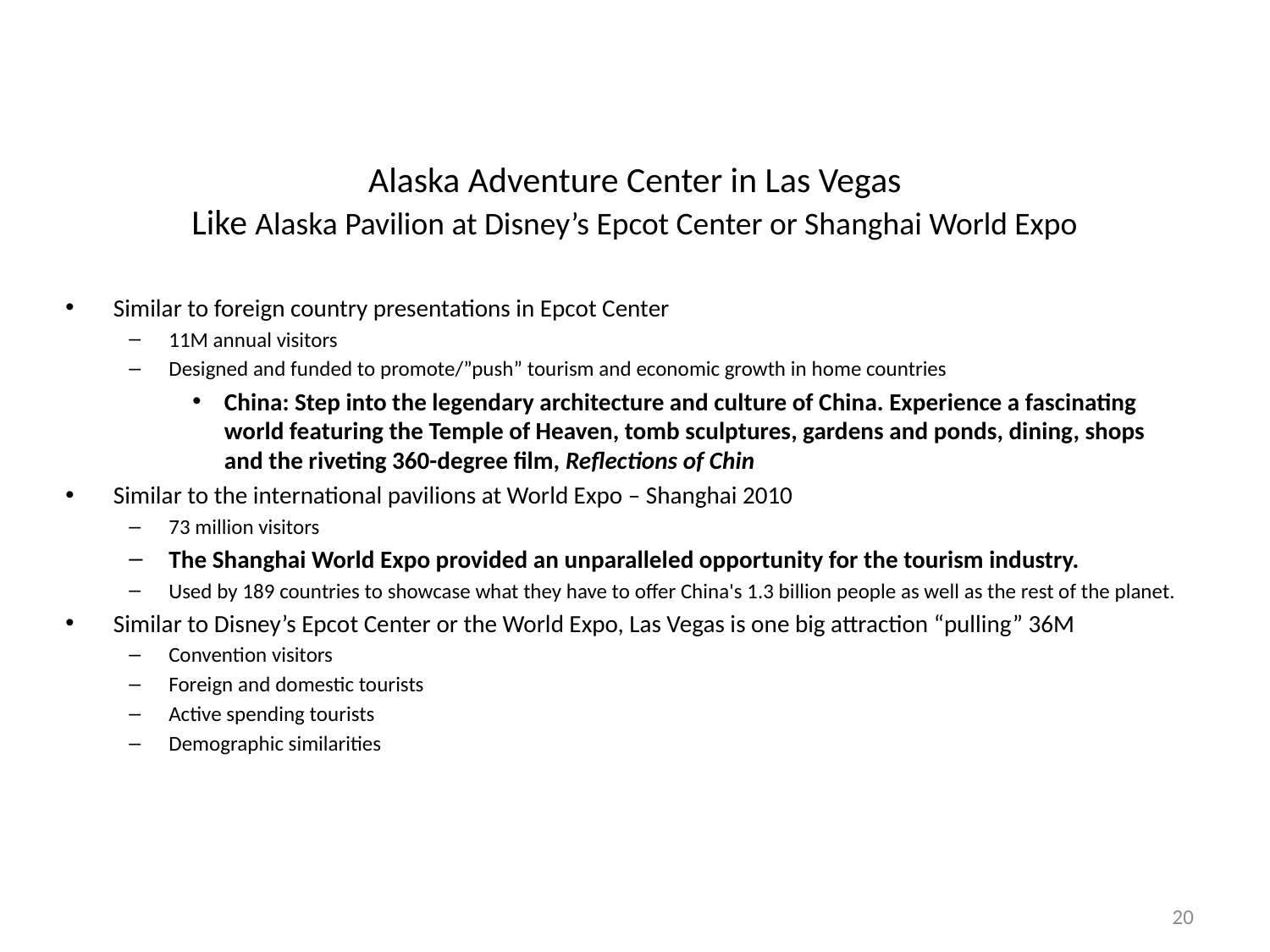

# Alaska Adventure Center in Las Vegas Like Alaska Pavilion at Disney’s Epcot Center or Shanghai World Expo
Similar to foreign country presentations in Epcot Center
11M annual visitors
Designed and funded to promote/”push” tourism and economic growth in home countries
China: Step into the legendary architecture and culture of China. Experience a fascinating world featuring the Temple of Heaven, tomb sculptures, gardens and ponds, dining, shops and the riveting 360-degree film, Reflections of Chin
Similar to the international pavilions at World Expo – Shanghai 2010
73 million visitors
The Shanghai World Expo provided an unparalleled opportunity for the tourism industry.
Used by 189 countries to showcase what they have to offer China's 1.3 billion people as well as the rest of the planet.
Similar to Disney’s Epcot Center or the World Expo, Las Vegas is one big attraction “pulling” 36M
Convention visitors
Foreign and domestic tourists
Active spending tourists
Demographic similarities
20